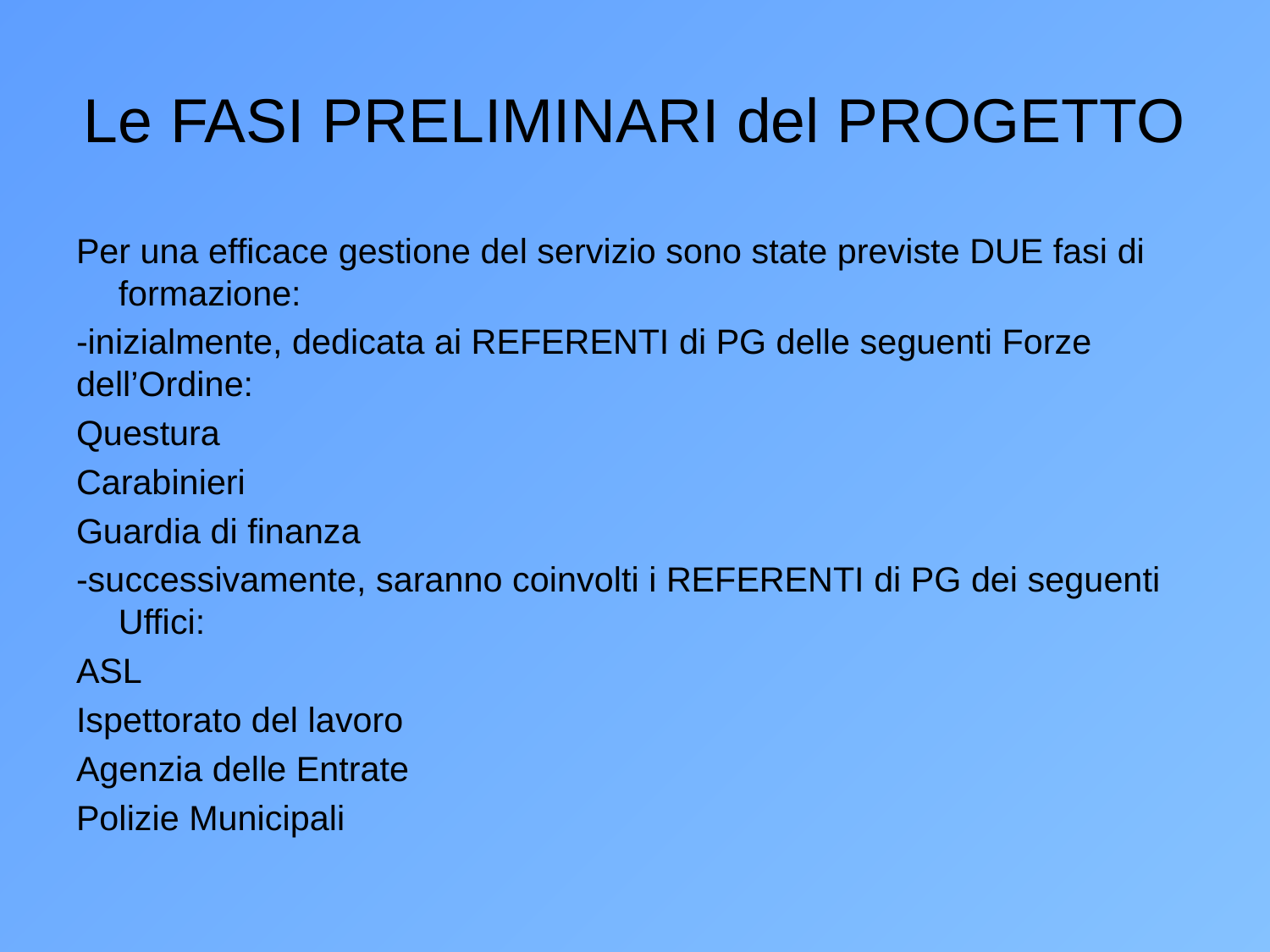

# Le FASI PRELIMINARI del PROGETTO
Per una efficace gestione del servizio sono state previste DUE fasi di formazione:
-inizialmente, dedicata ai REFERENTI di PG delle seguenti Forze dell’Ordine:
Questura
Carabinieri
Guardia di finanza
-successivamente, saranno coinvolti i REFERENTI di PG dei seguenti Uffici:
ASL
Ispettorato del lavoro
Agenzia delle Entrate
Polizie Municipali